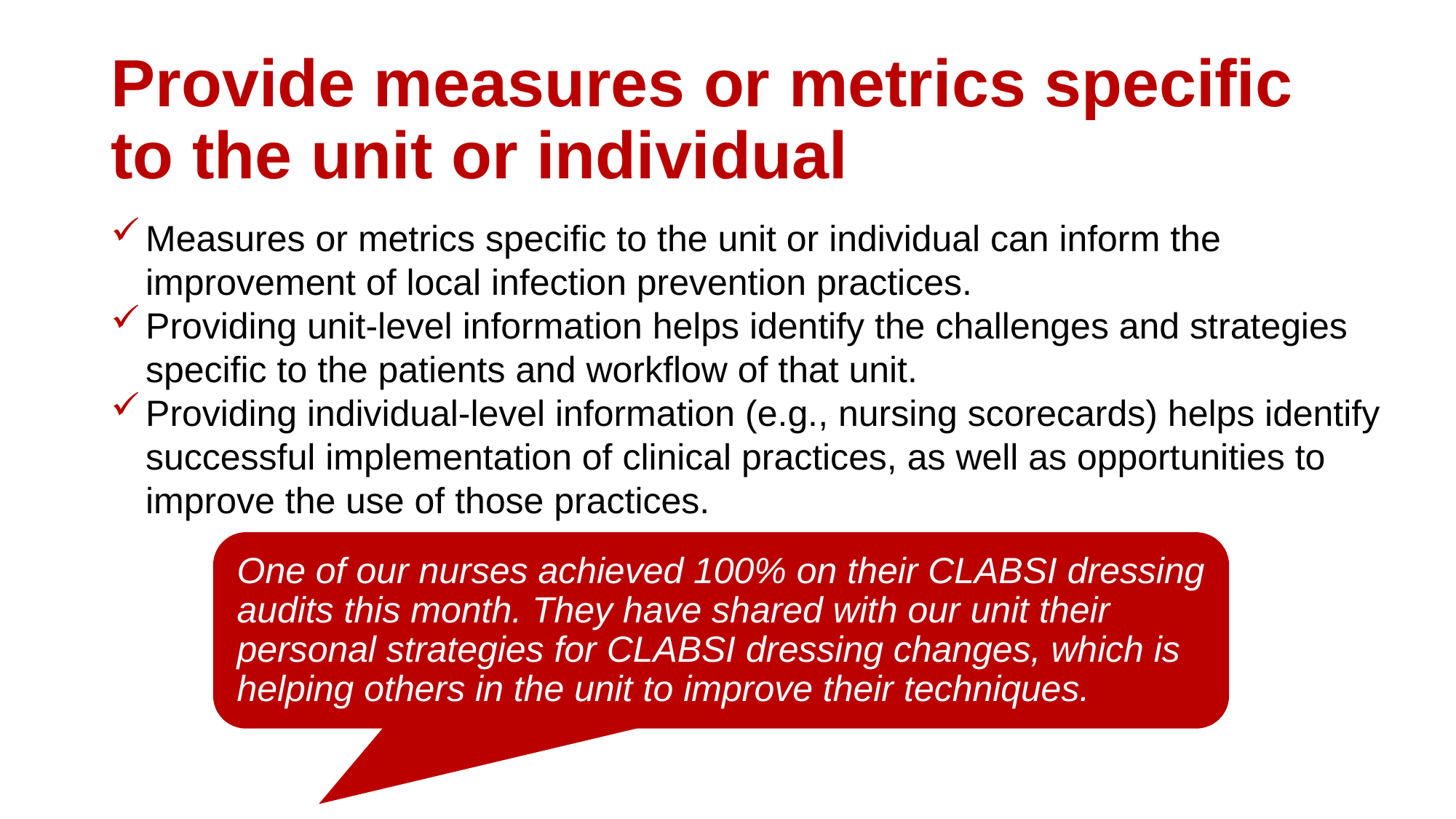

# Provide measures or metrics specific to the unit or individual
Measures or metrics specific to the unit or individual can inform the improvement of local infection prevention practices.
Providing unit-level information helps identify the challenges and strategies specific to the patients and workflow of that unit.
Providing individual-level information (e.g., nursing scorecards) helps identify successful implementation of clinical practices, as well as opportunities to improve the use of those practices.
One of our nurses achieved 100% on their CLABSI dressing audits this month. They have shared with our unit their personal strategies for CLABSI dressing changes, which is helping others in the unit to improve their techniques.